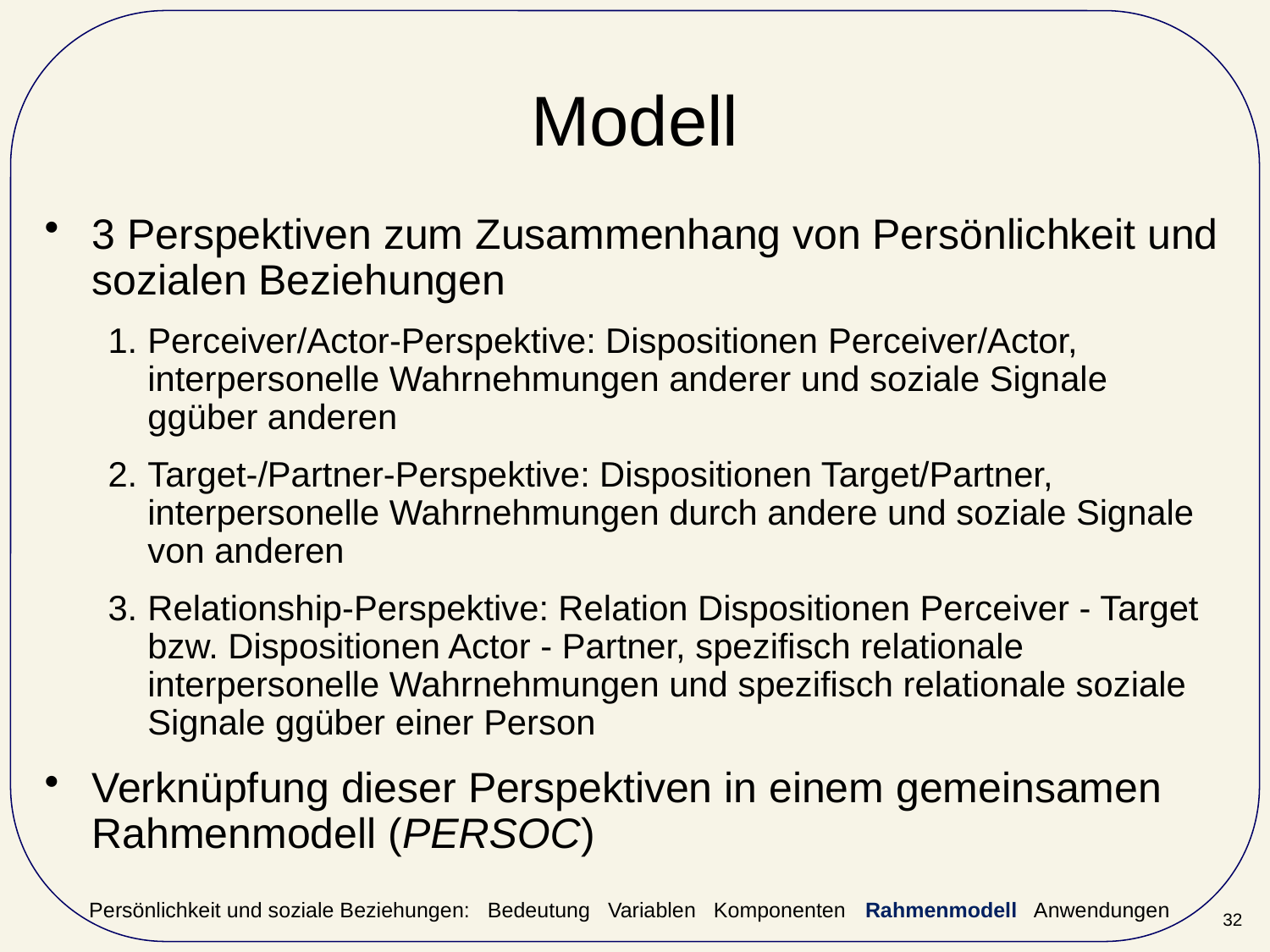

# Modell
3 Perspektiven zum Zusammenhang von Persönlichkeit und sozialen Beziehungen
Perceiver/Actor-Perspektive: Dispositionen Perceiver/Actor, interpersonelle Wahrnehmungen anderer und soziale Signale ggüber anderen
Target-/Partner-Perspektive: Dispositionen Target/Partner, interpersonelle Wahrnehmungen durch andere und soziale Signale von anderen
Relationship-Perspektive: Relation Dispositionen Perceiver - Target bzw. Dispositionen Actor - Partner, spezifisch relationale interpersonelle Wahrnehmungen und spezifisch relationale soziale Signale ggüber einer Person
Verknüpfung dieser Perspektiven in einem gemeinsamen Rahmenmodell (PERSOC)
Persönlichkeit und soziale Beziehungen:   Bedeutung   Variablen   Komponenten   Rahmenmodell   Anwendungen